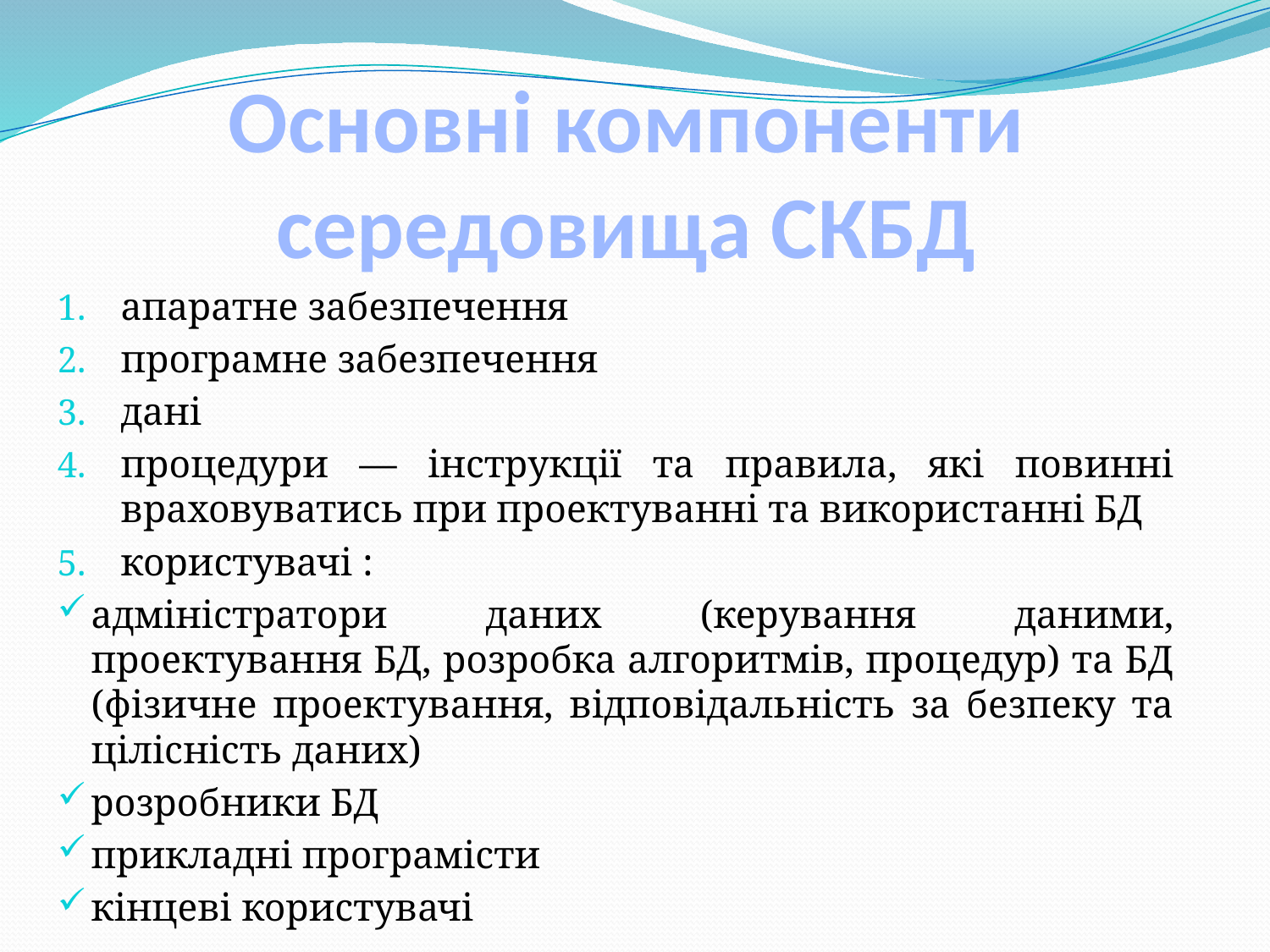

# Основні компоненти середовища СКБД
апаратне забезпечення
програмне забезпечення
дані
процедури — інструкції та правила, які повинні враховуватись при проектуванні та використанні БД
користувачі :
адміністратори даних (керування даними, проектування БД, розробка алгоритмів, процедур) та БД (фізичне проектування, відповідальність за безпеку та цілісність даних)
розробники БД
прикладні програмісти
кінцеві користувачі